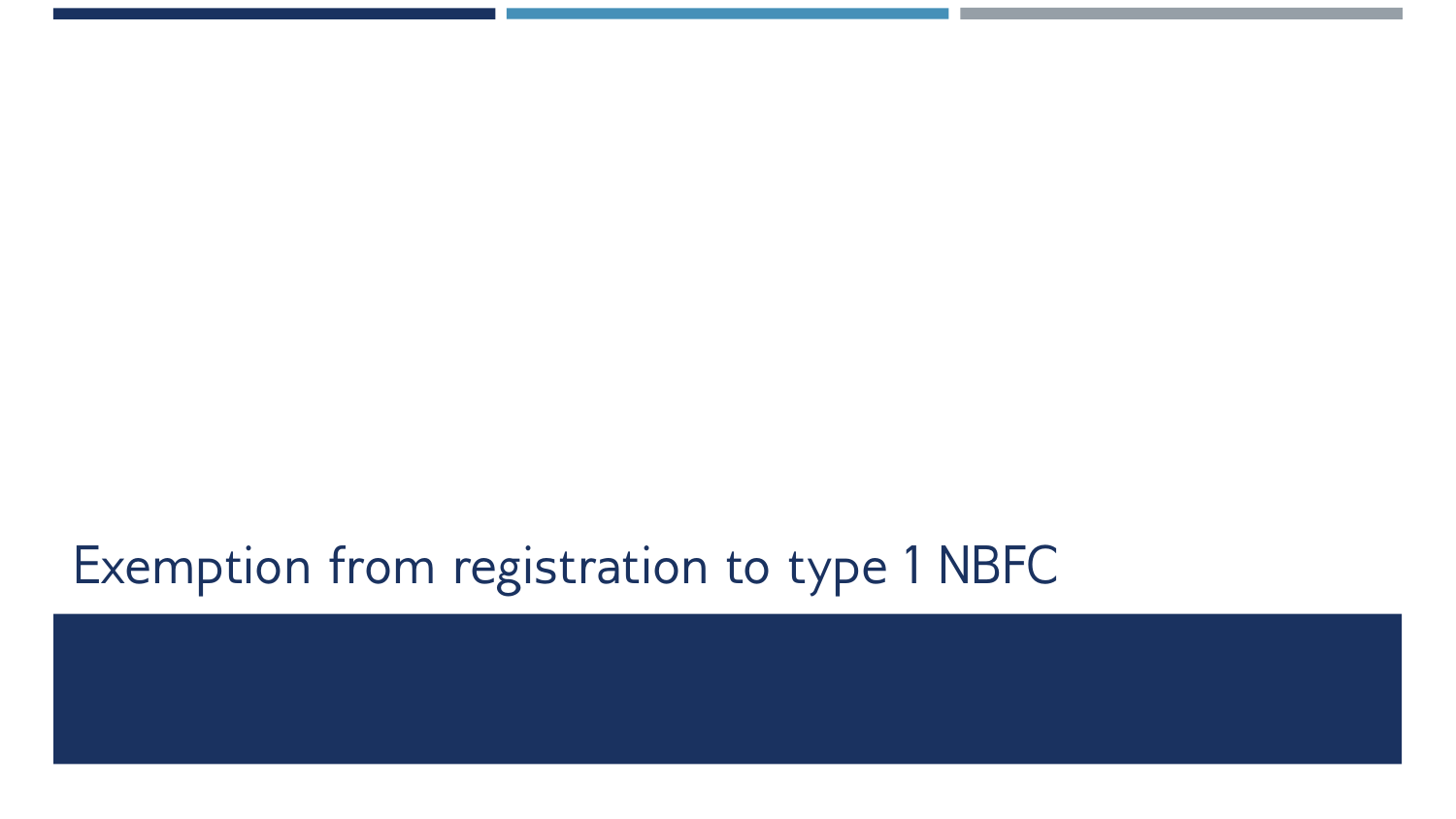

# Exemption from registration to type 1 NBFC